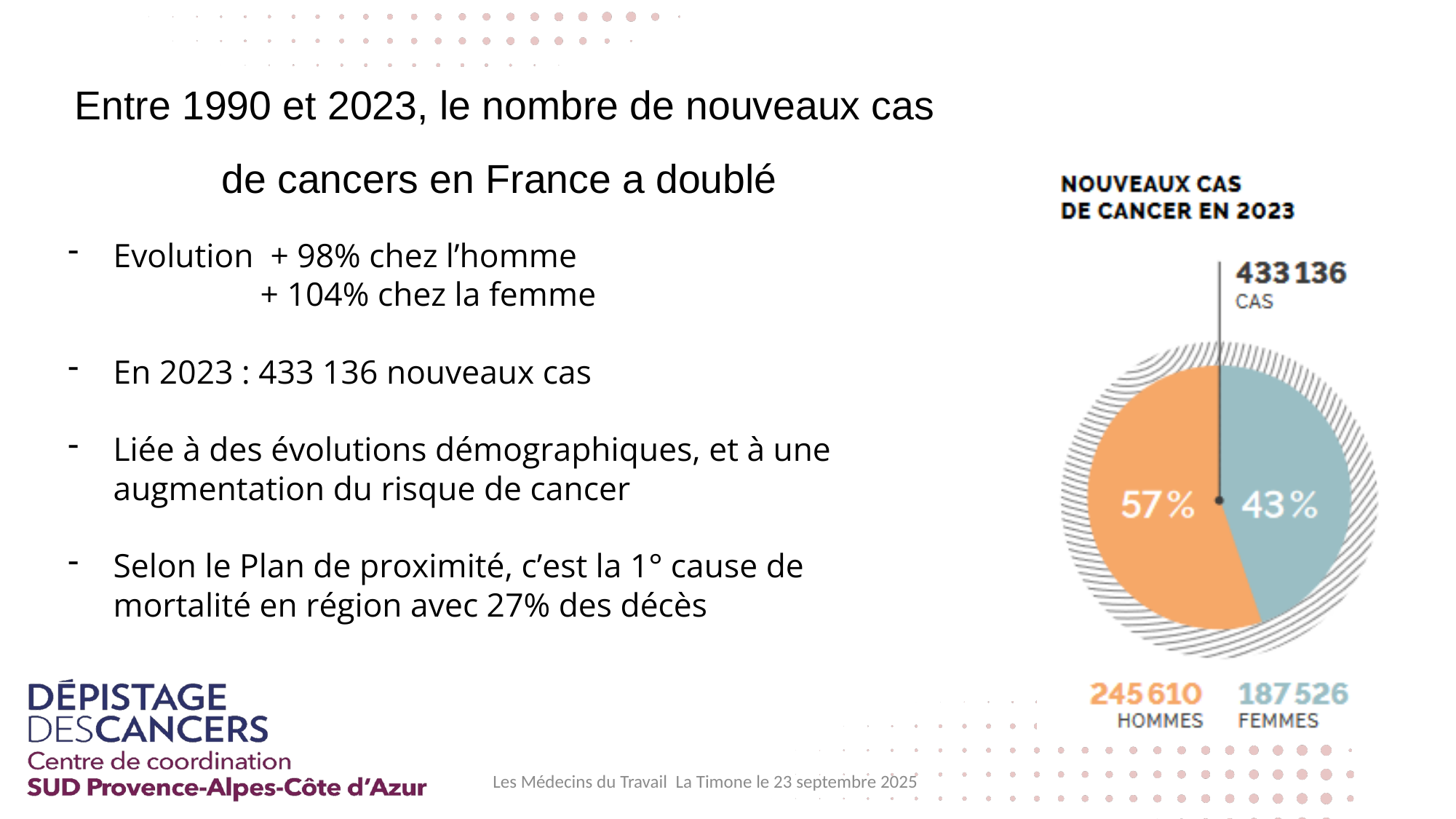

Entre 1990 et 2023, le nombre de nouveaux cas de cancers en France a doublé

Evolution  + 98% chez l’homme
                       + 104% chez la femme

En 2023 : 433 136 nouveaux cas

Liée à des évolutions démographiques, et à une augmentation du risque de cancer

Selon le Plan de proximité, c’est la 1° cause de mortalité en région avec 27% des décès

Les Médecins du Travail  La Timone le 23 septembre 2025